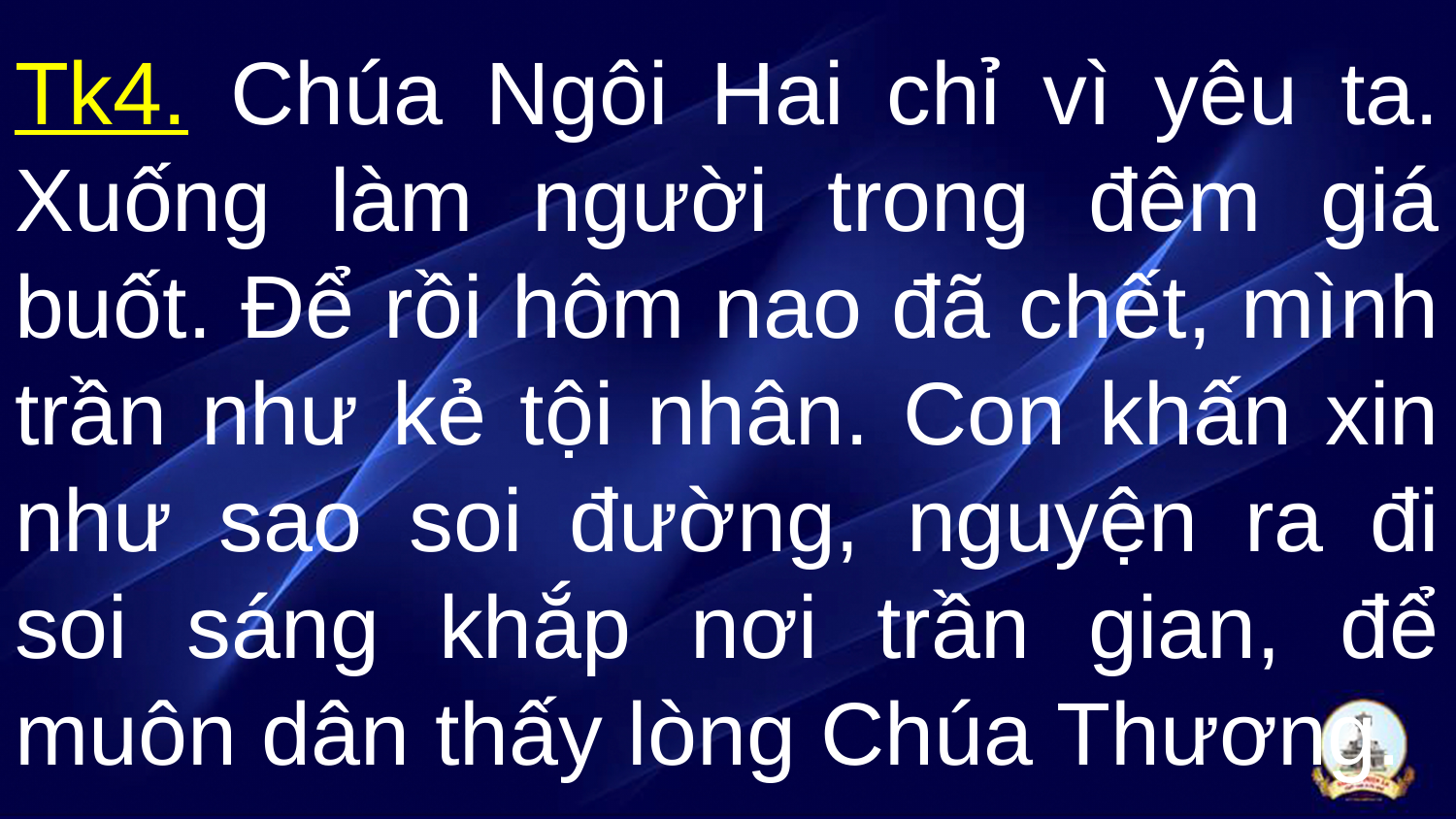

# Tk4. Chúa Ngôi Hai chỉ vì yêu ta. Xuống làm người trong đêm giá buốt. Để rồi hôm nao đã chết, mình trần như kẻ tội nhân. Con khấn xin như sao soi đường, nguyện ra đi soi sáng khắp nơi trần gian, để muôn dân thấy lòng Chúa Thương.